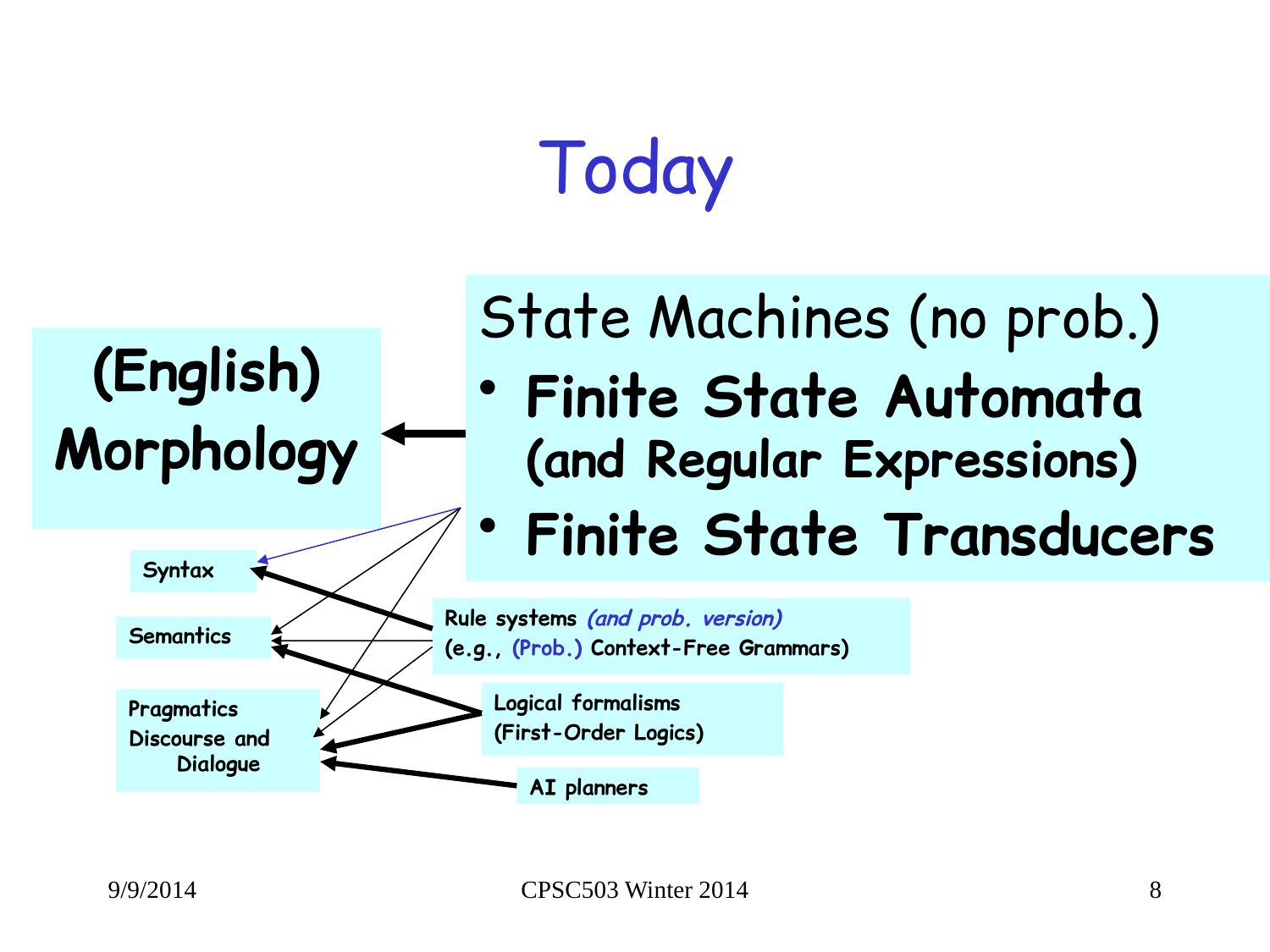

# Today
State Machines (no prob.)
Finite State Automata (and Regular Expressions)
Finite State Transducers
(English)
Morphology

Syntax

Rule systems (and prob. version)
(e.g., (Prob.) Context-Free Grammars)

Semantics

Logical formalisms
(First-Order Logics)

Pragmatics
Discourse and Dialogue

AI planners
9/9/2014
CPSC503 Winter 2014
8